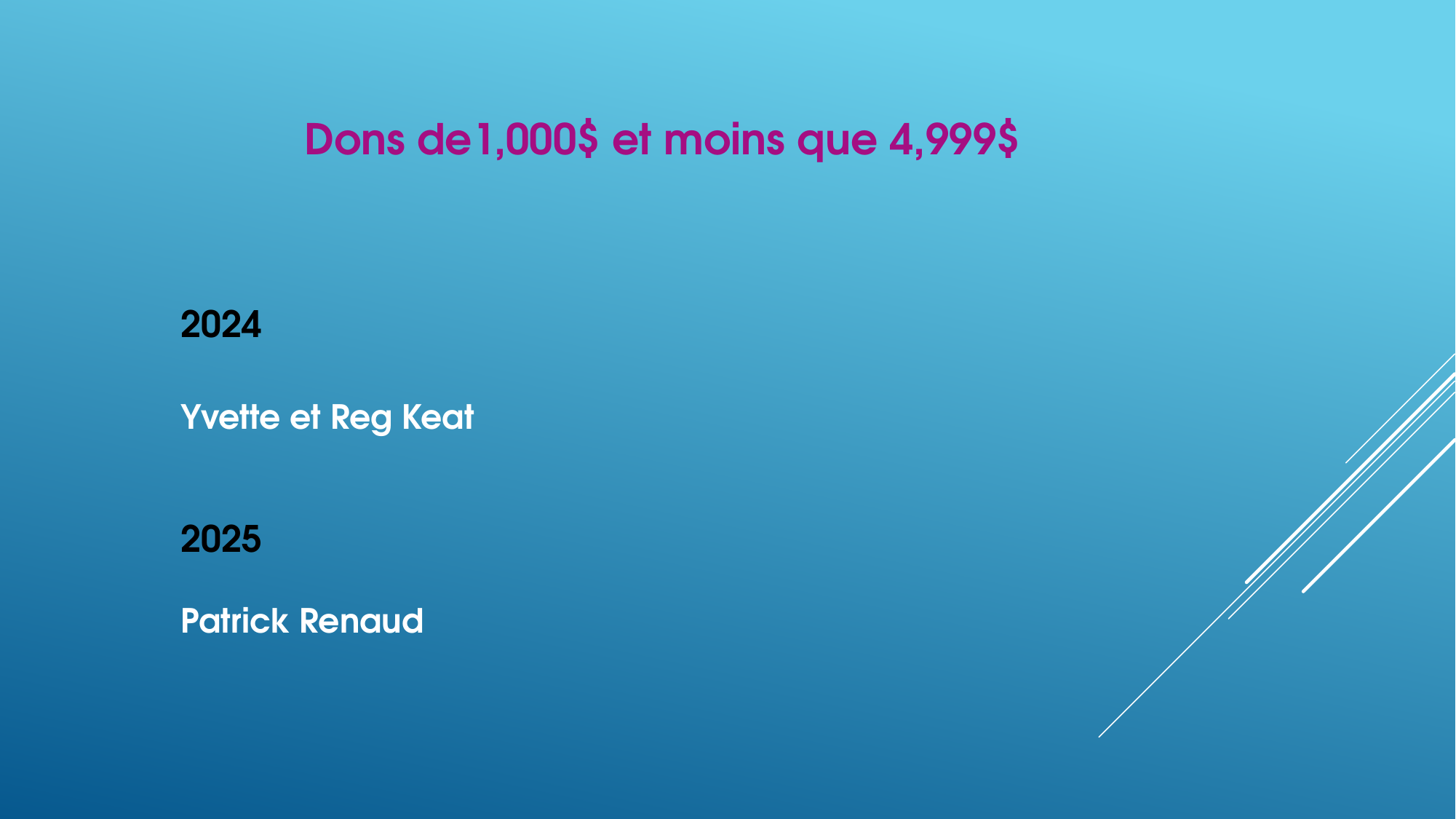

Dons de1,000$ et moins que 4,999$

2024

Yvette et Reg Keat

2025

Patrick Renaud